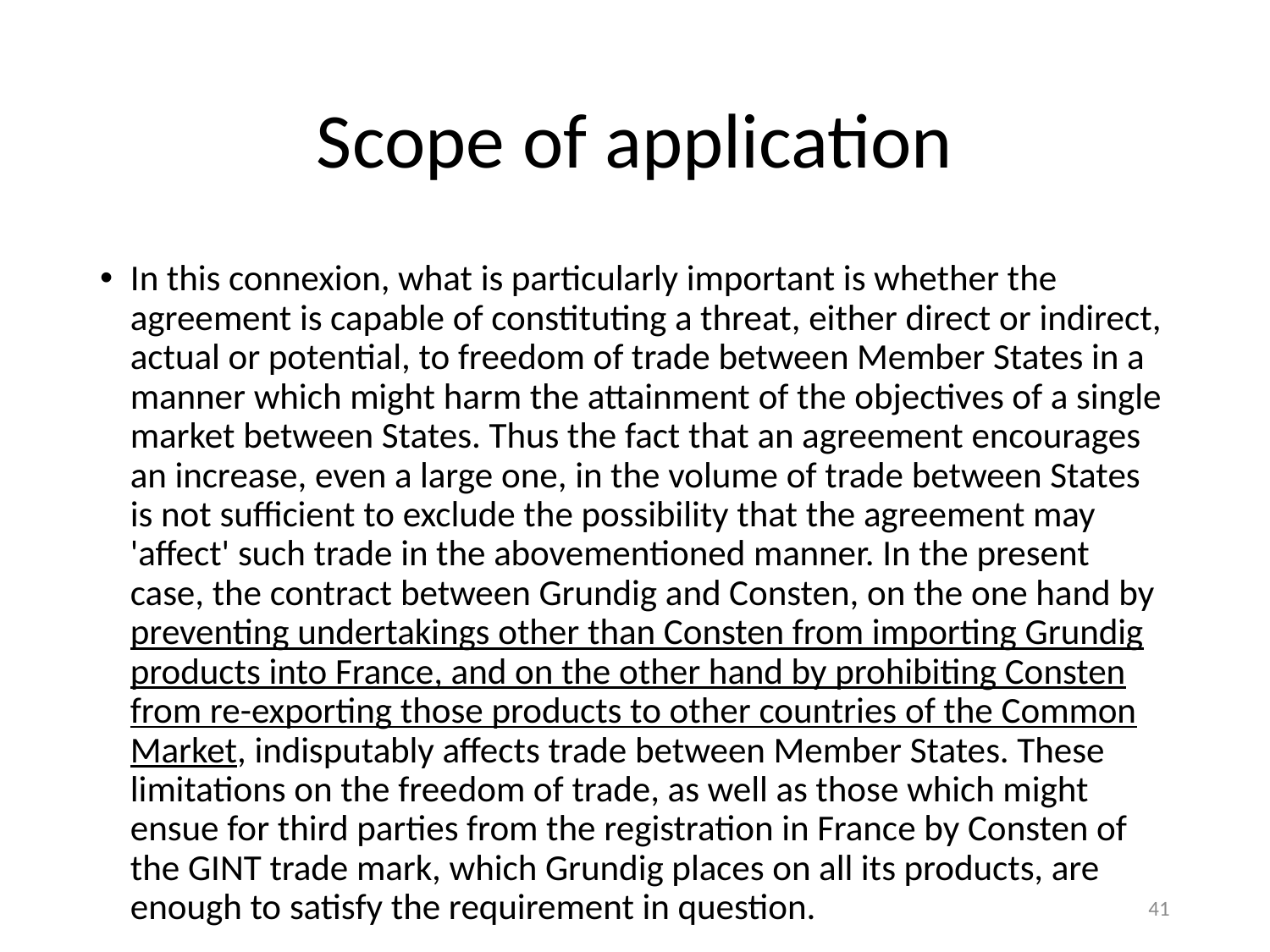

# Scope of application
In this connexion, what is particularly important is whether the agreement is capable of constituting a threat, either direct or indirect, actual or potential, to freedom of trade between Member States in a manner which might harm the attainment of the objectives of a single market between States. Thus the fact that an agreement encourages an increase, even a large one, in the volume of trade between States is not sufficient to exclude the possibility that the agreement may 'affect' such trade in the abovementioned manner. In the present case, the contract between Grundig and Consten, on the one hand by preventing undertakings other than Consten from importing Grundig products into France, and on the other hand by prohibiting Consten from re-exporting those products to other countries of the Common Market, indisputably affects trade between Member States. These limitations on the freedom of trade, as well as those which might ensue for third parties from the registration in France by Consten of the GINT trade mark, which Grundig places on all its products, are enough to satisfy the requirement in question.
41